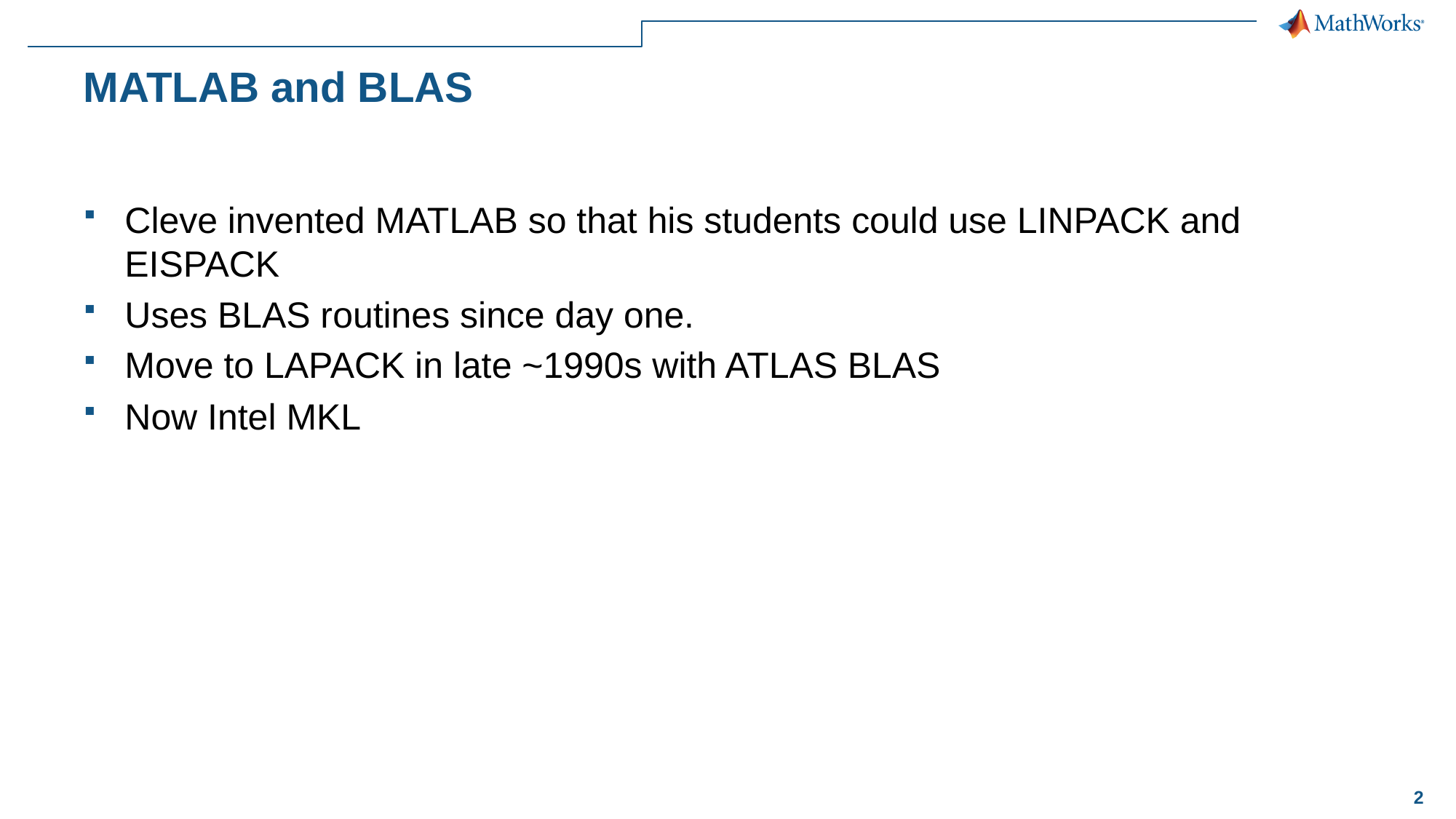

# MATLAB and BLAS
Cleve invented MATLAB so that his students could use LINPACK and EISPACK
Uses BLAS routines since day one.
Move to LAPACK in late ~1990s with ATLAS BLAS
Now Intel MKL